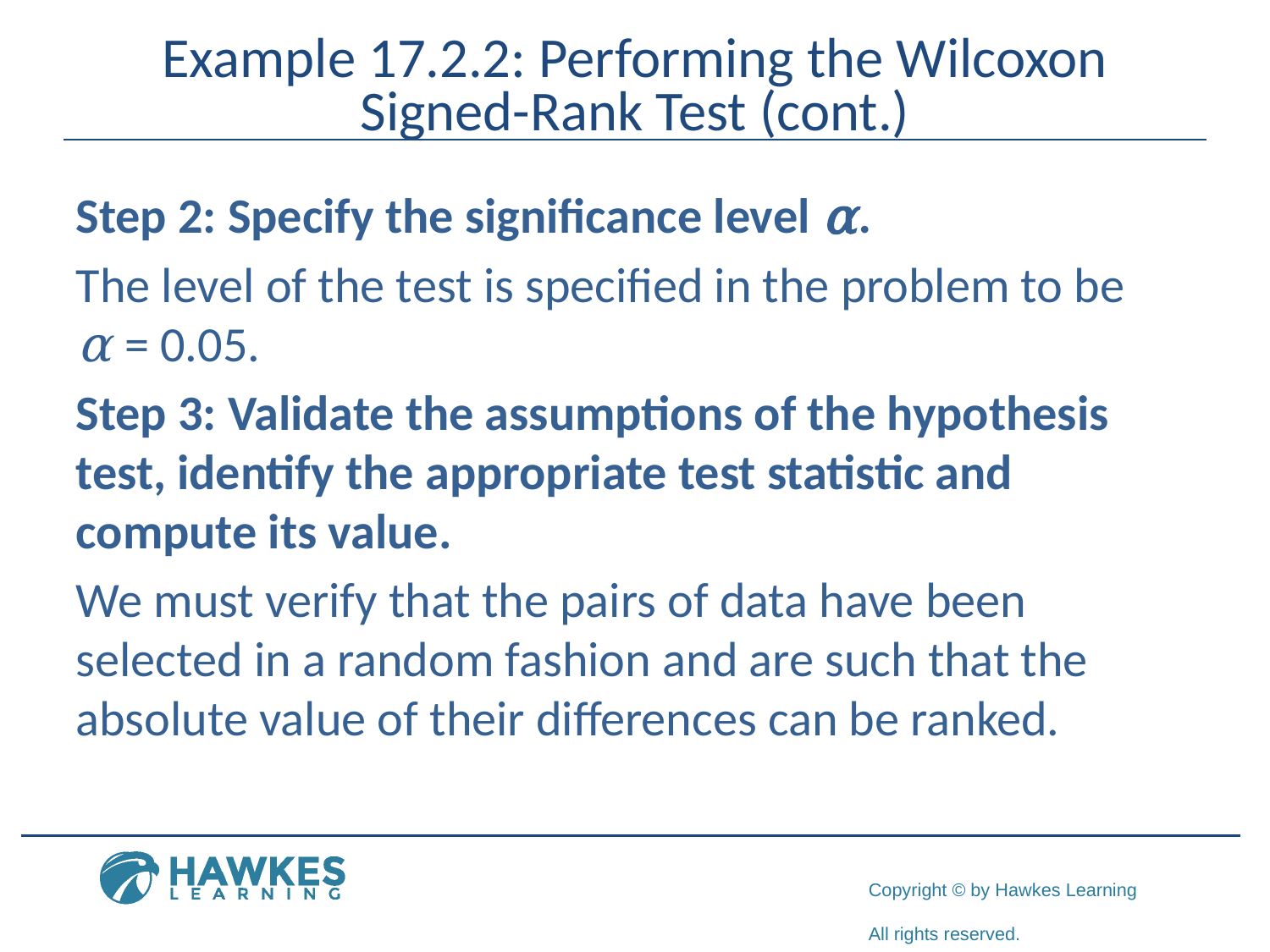

# Example 17.2.2: Performing the Wilcoxon Signed-Rank Test (cont.)
Step 2: Specify the significance level α.
The level of the test is specified in the problem to be
α = 0.05.
Step 3: Validate the assumptions of the hypothesis test, identify the appropriate test statistic and compute its value.
We must verify that the pairs of data have been selected in a random fashion and are such that the absolute value of their differences can be ranked.